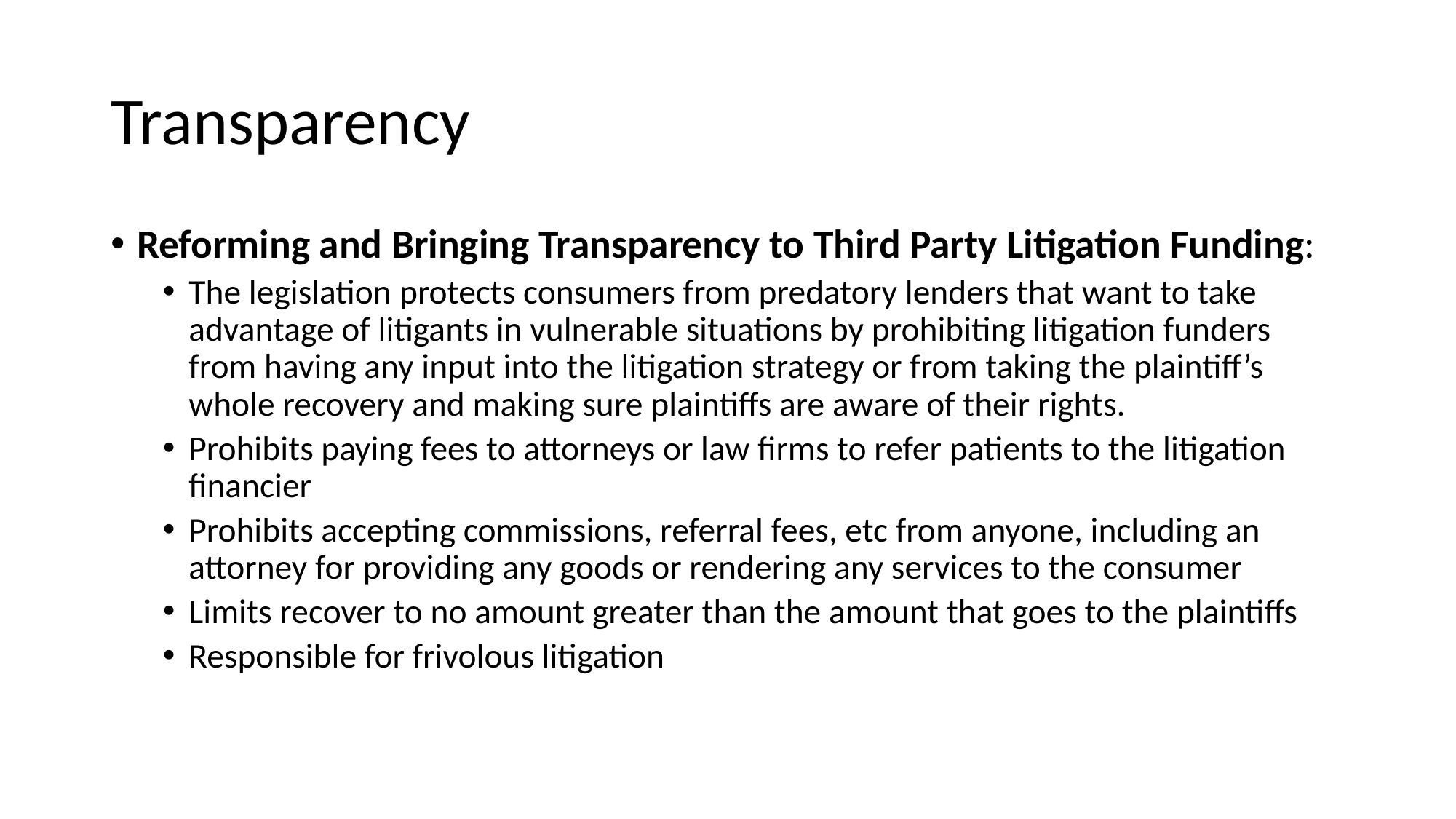

# Transparency
Reforming and Bringing Transparency to Third Party Litigation Funding:
The legislation protects consumers from predatory lenders that want to take advantage of litigants in vulnerable situations by prohibiting litigation funders from having any input into the litigation strategy or from taking the plaintiff’s whole recovery and making sure plaintiffs are aware of their rights.
Prohibits paying fees to attorneys or law firms to refer patients to the litigation financier
Prohibits accepting commissions, referral fees, etc from anyone, including an attorney for providing any goods or rendering any services to the consumer
Limits recover to no amount greater than the amount that goes to the plaintiffs
Responsible for frivolous litigation